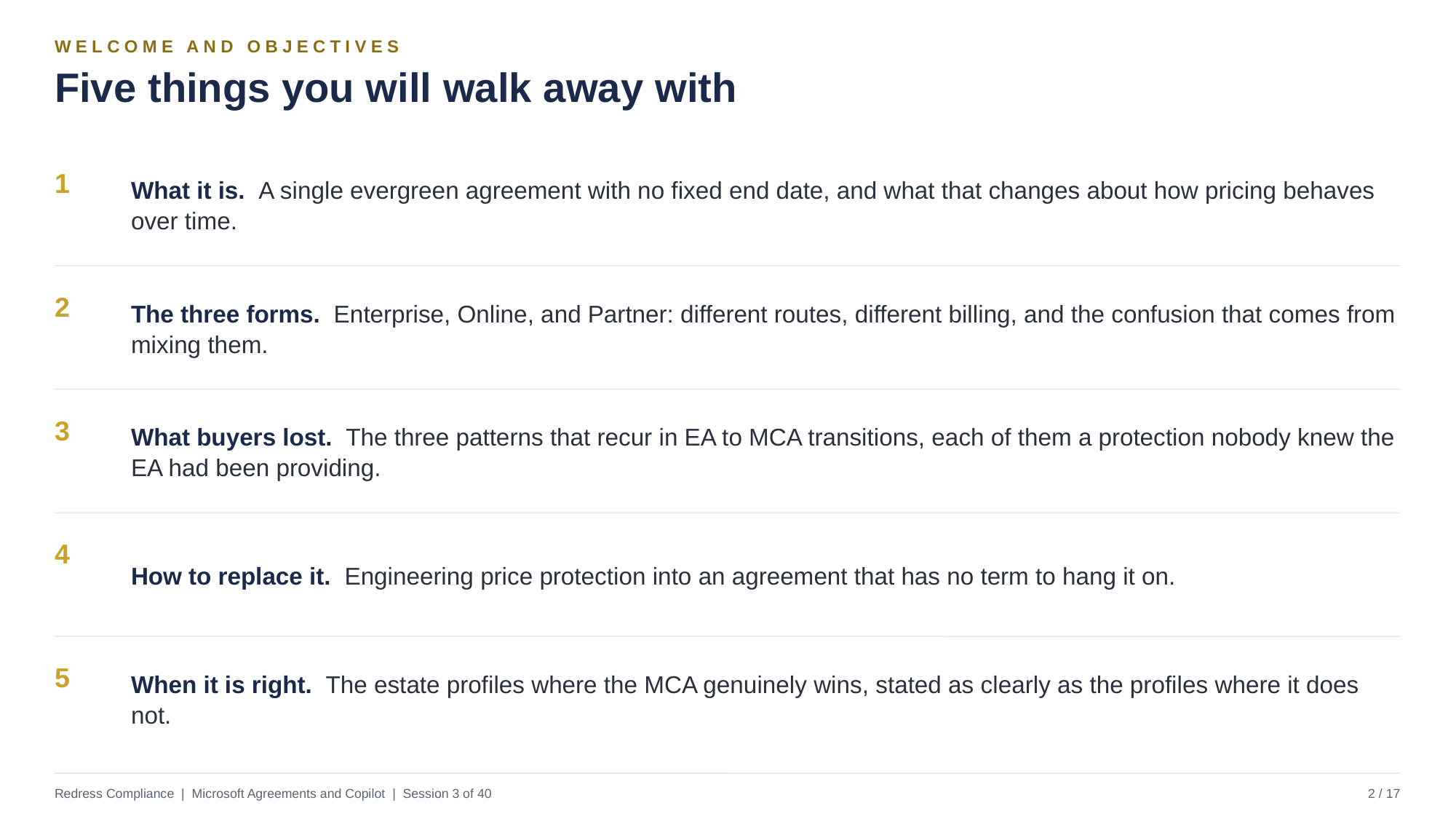

WELCOME AND OBJECTIVES
Five things you will walk away with
What it is.  A single evergreen agreement with no fixed end date, and what that changes about how pricing behaves over time.
1

The three forms.  Enterprise, Online, and Partner: different routes, different billing, and the confusion that comes from mixing them.
2

What buyers lost.  The three patterns that recur in EA to MCA transitions, each of them a protection nobody knew the EA had been providing.
3

How to replace it.  Engineering price protection into an agreement that has no term to hang it on.
4

When it is right.  The estate profiles where the MCA genuinely wins, stated as clearly as the profiles where it does not.
5

Redress Compliance  |  Microsoft Agreements and Copilot  |  Session 3 of 40
2 / 17